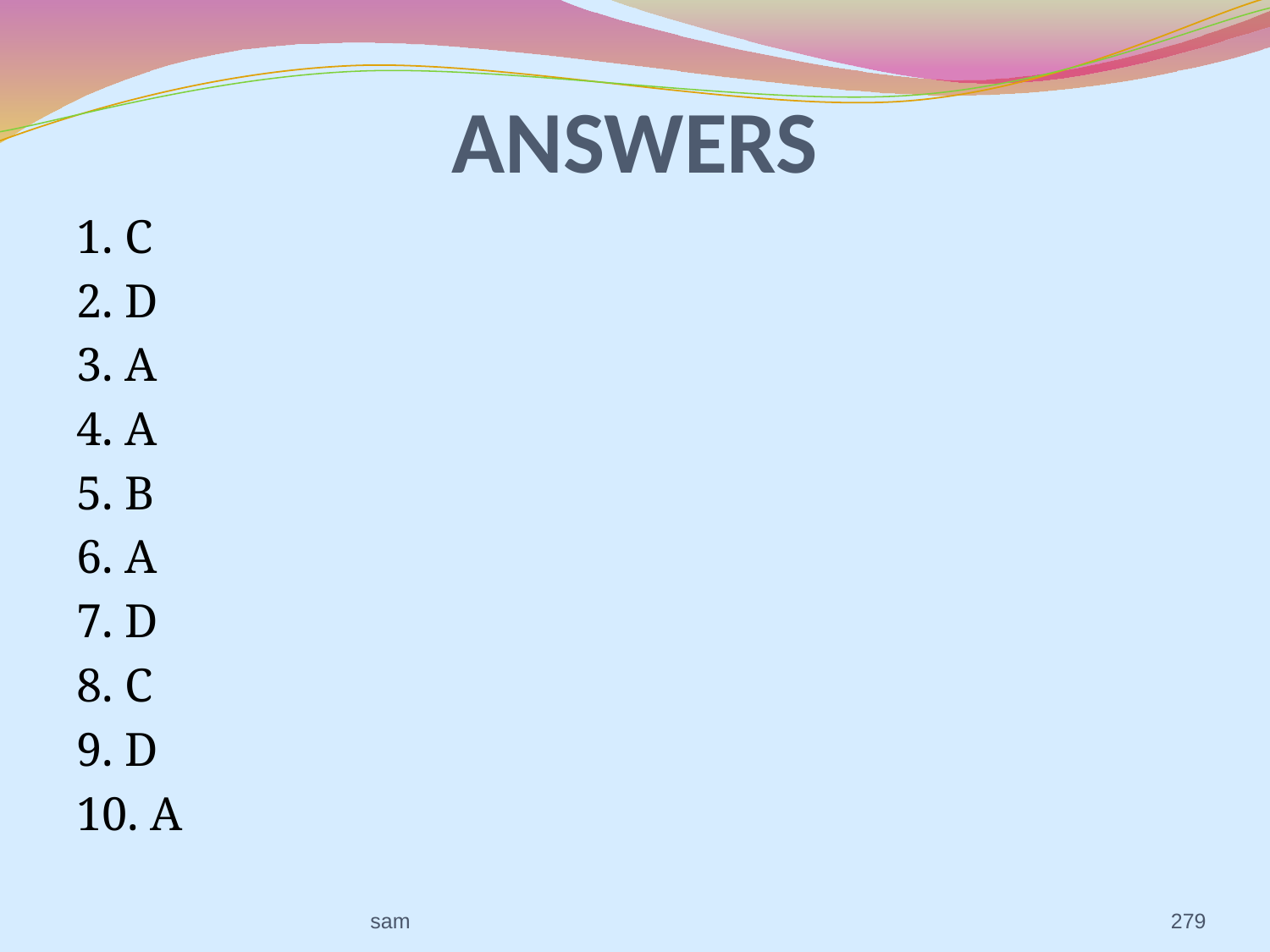

# ANSWERS
1. C
2. D
3. A
4. A
5. B
6. A
7. D
8. C
9. D
10. A
sam
279